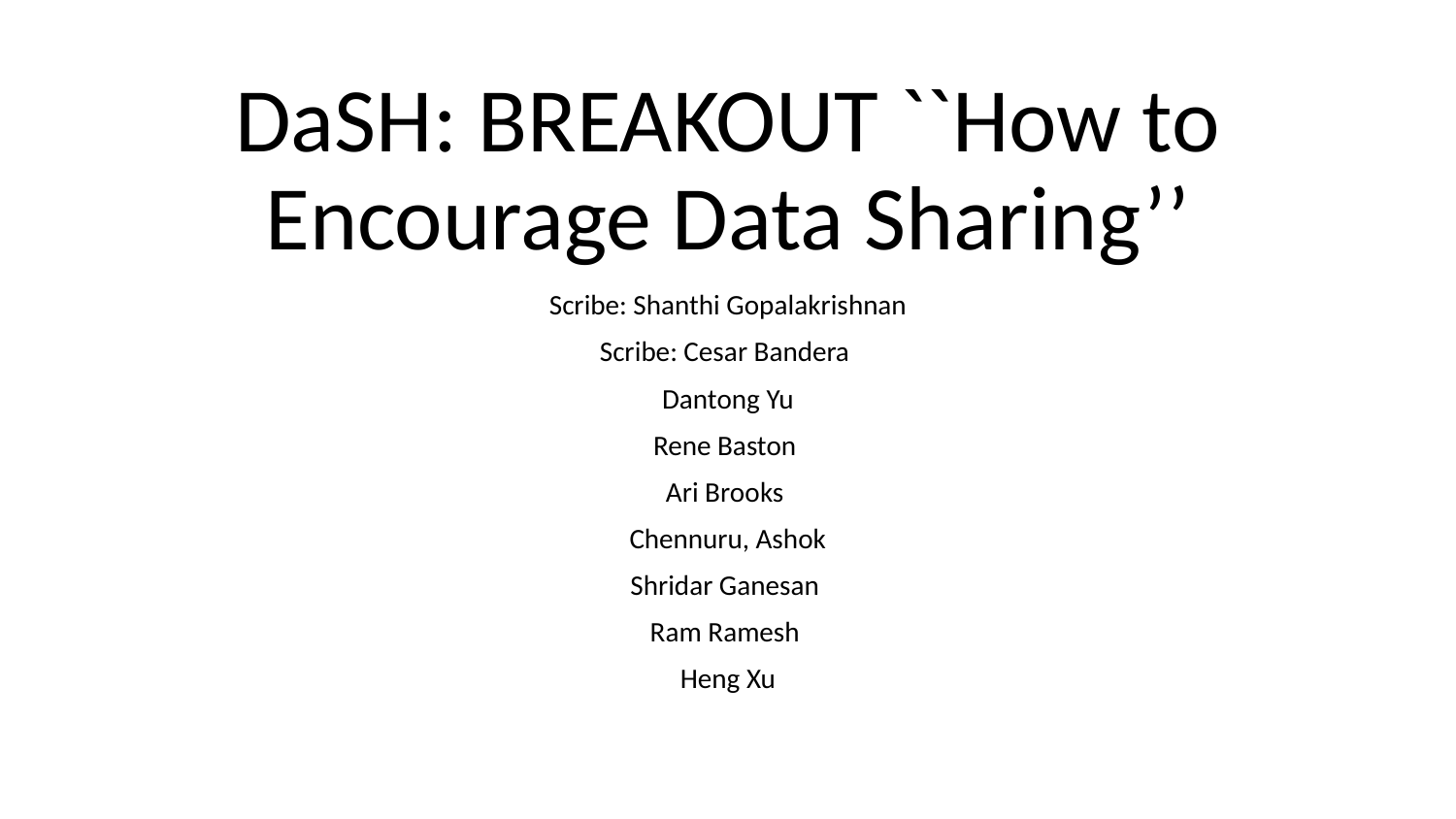

# DaSH: BREAKOUT ``How to Encourage Data Sharing’’
Scribe: Shanthi Gopalakrishnan
Scribe: Cesar Bandera
Dantong Yu
Rene Baston
Ari Brooks
Chennuru, Ashok
Shridar Ganesan
Ram Ramesh
Heng Xu